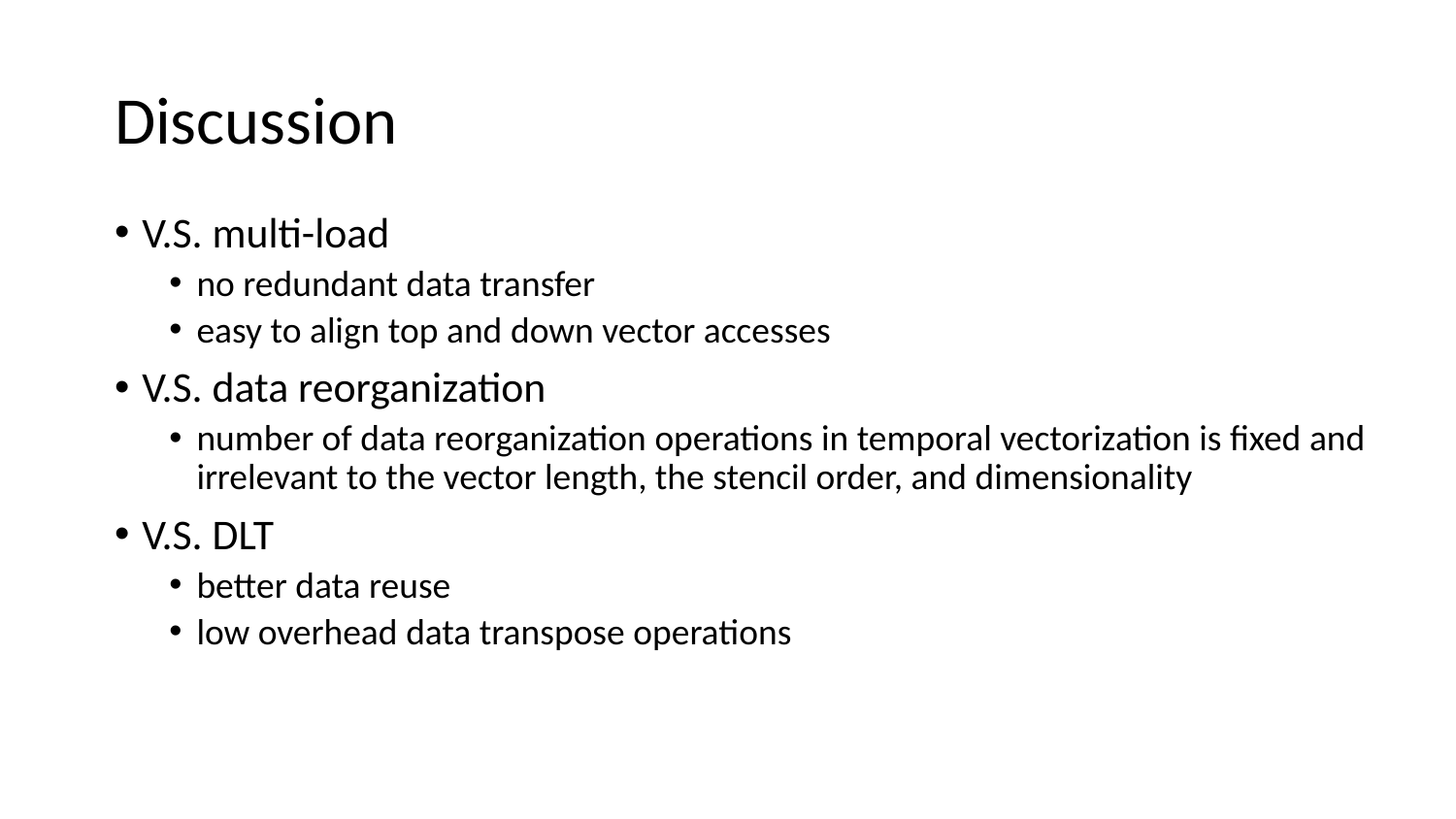

# Discussion
V.S. multi-load
no redundant data transfer
easy to align top and down vector accesses
V.S. data reorganization
number of data reorganization operations in temporal vectorization is fixed and irrelevant to the vector length, the stencil order, and dimensionality
V.S. DLT
better data reuse
low overhead data transpose operations